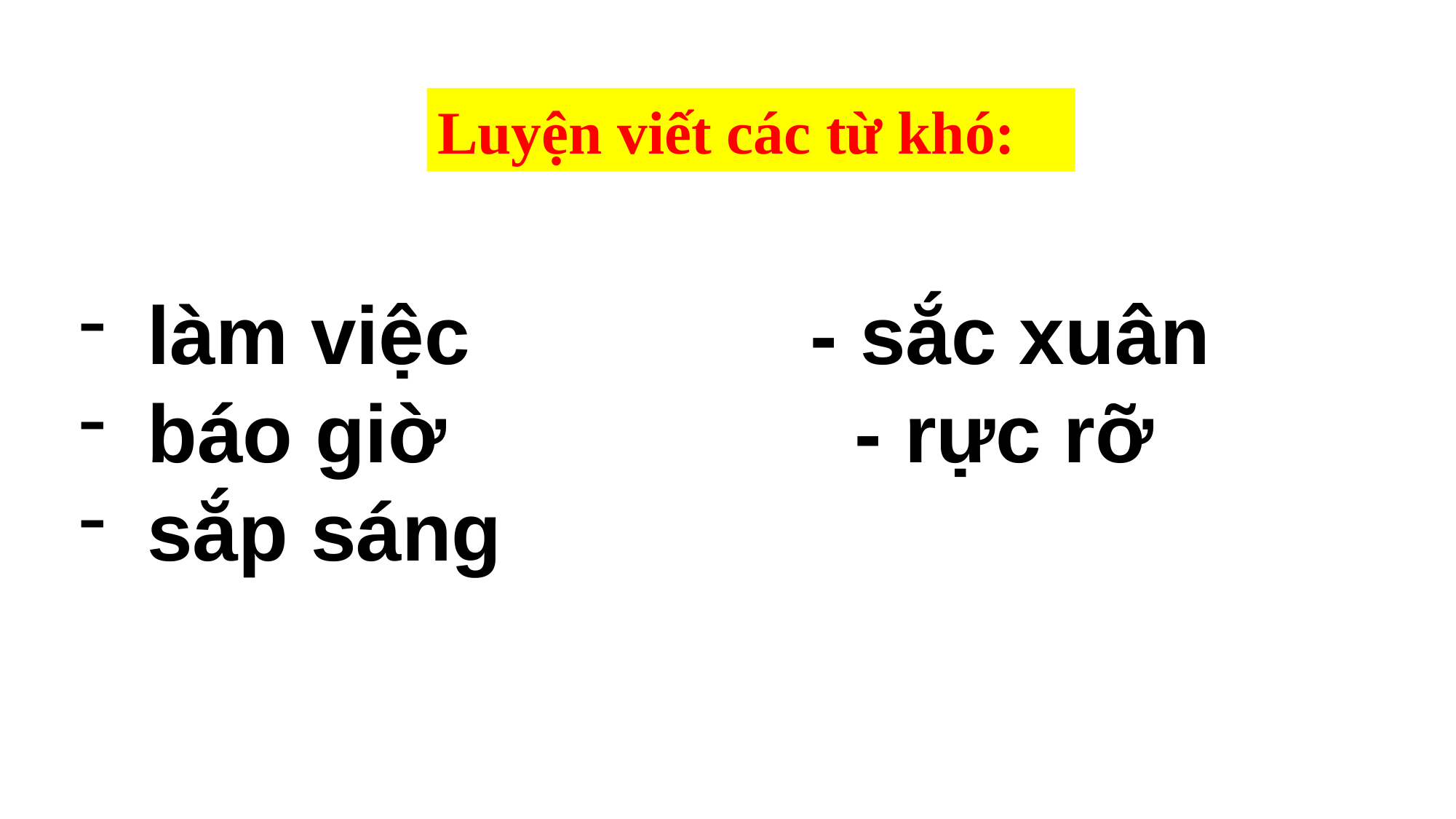

Luyện viết các từ khó:
làm việc               - sắc xuân
báo giờ                  - rực rỡ
sắp sáng